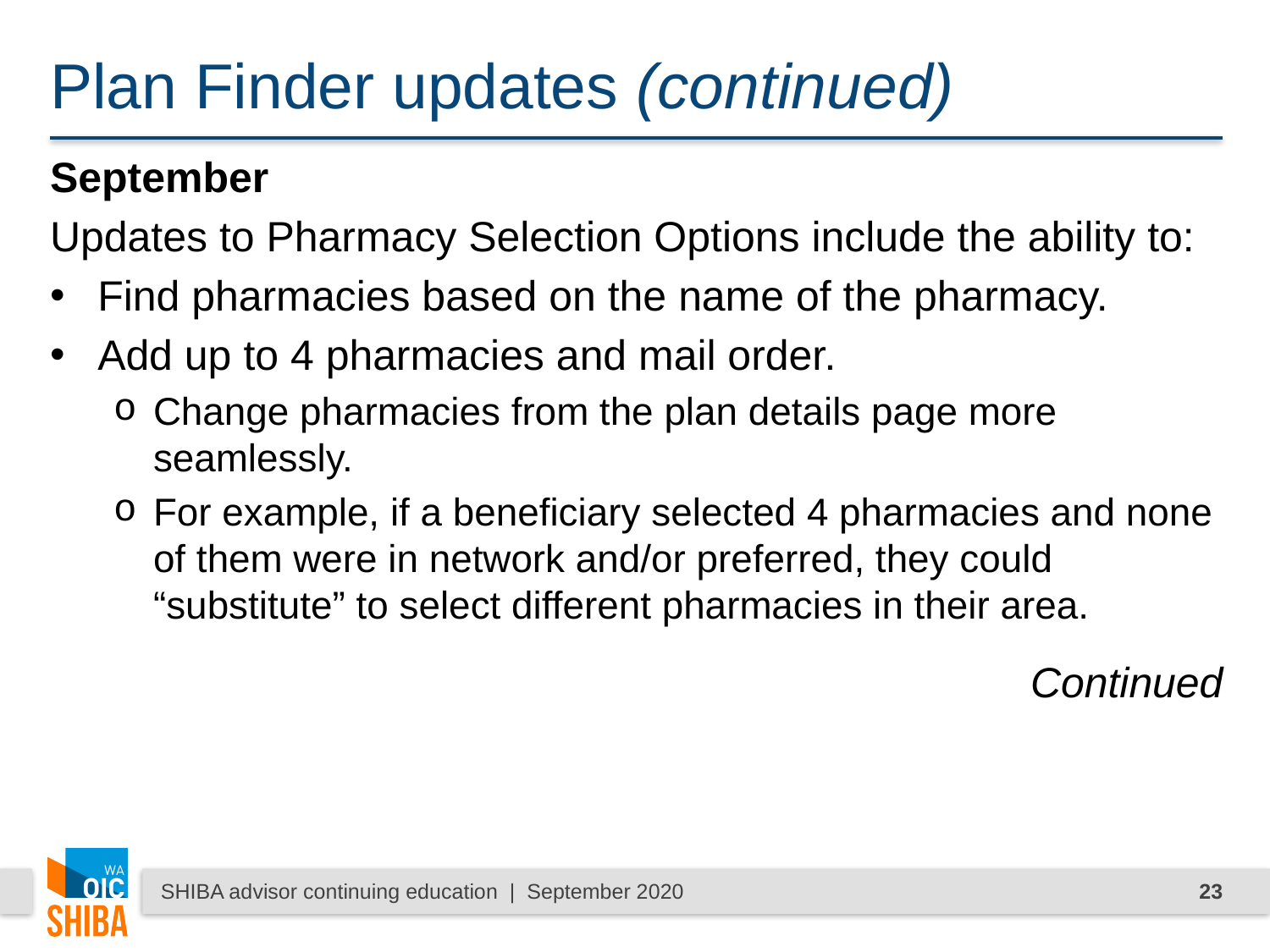

# Plan Finder updates (continued)
September
Updates to Pharmacy Selection Options include the ability to:
Find pharmacies based on the name of the pharmacy.
Add up to 4 pharmacies and mail order.
Change pharmacies from the plan details page more seamlessly.
For example, if a beneficiary selected 4 pharmacies and none of them were in network and/or preferred, they could “substitute” to select different pharmacies in their area.

Continued
SHIBA advisor continuing education  |  September 2020
23